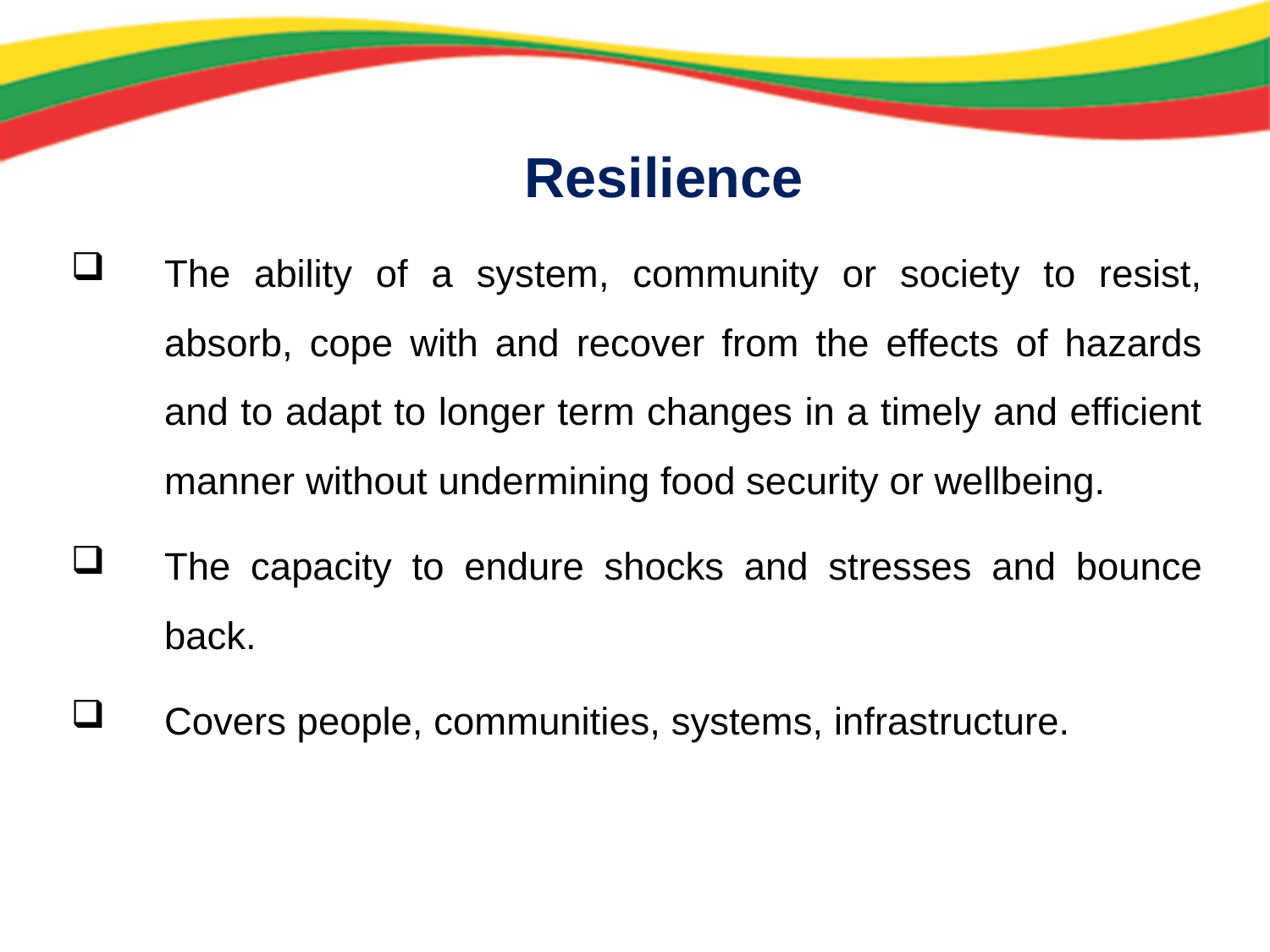

Resilience
The ability of a system, community or society to resist, absorb, cope with and recover from the effects of hazards and to adapt to longer term changes in a timely and efficient manner without undermining food security or wellbeing.
The capacity to endure shocks and stresses and bounce back.
Covers people, communities, systems, infrastructure.